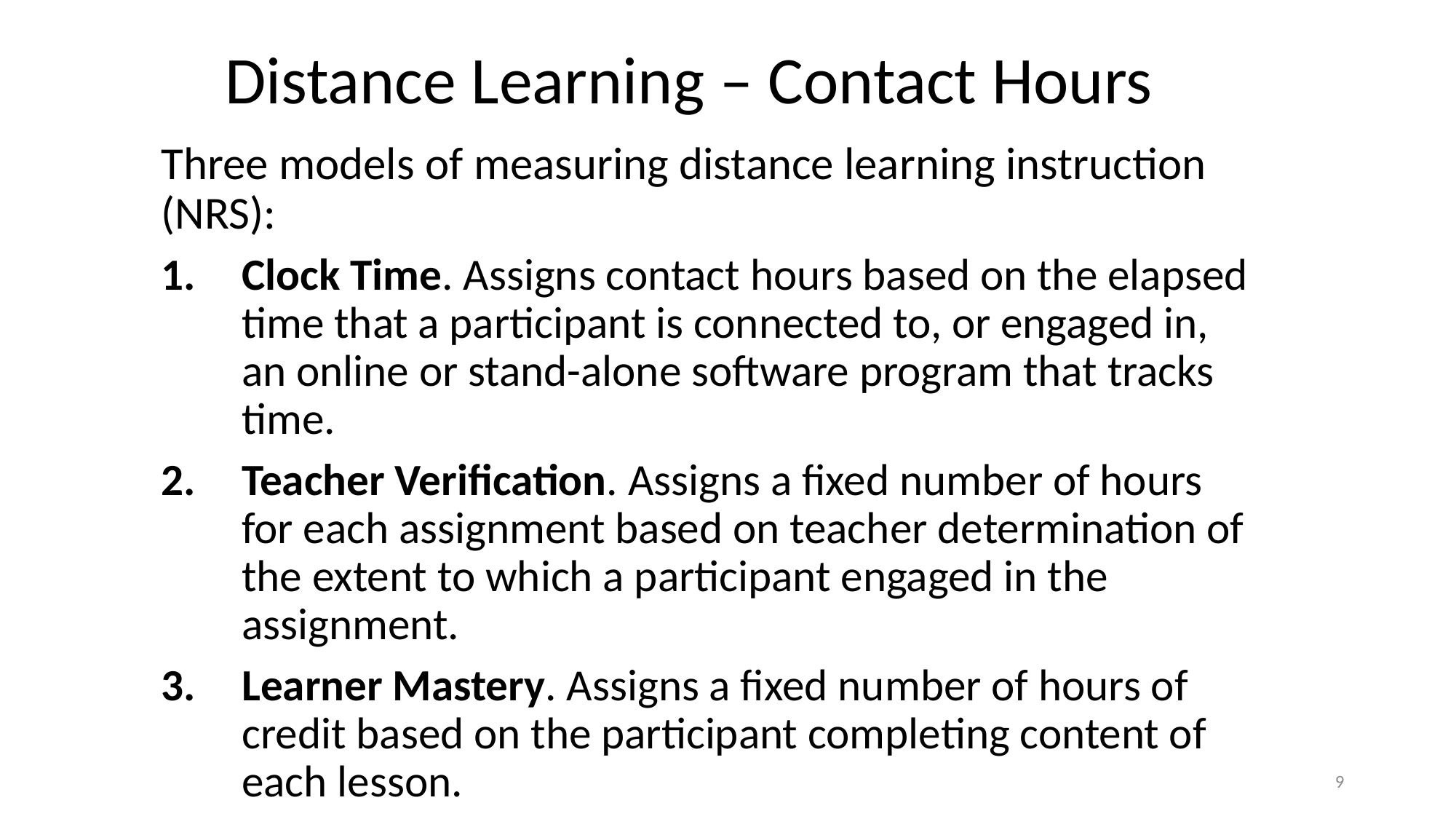

# Distance Learning – Contact Hours
Three models of measuring distance learning instruction (NRS):
Clock Time. Assigns contact hours based on the elapsed time that a participant is connected to, or engaged in, an online or stand-alone software program that tracks time.
Teacher Verification. Assigns a fixed number of hours for each assignment based on teacher determination of the extent to which a participant engaged in the assignment.
Learner Mastery. Assigns a fixed number of hours of credit based on the participant completing content of each lesson.
9